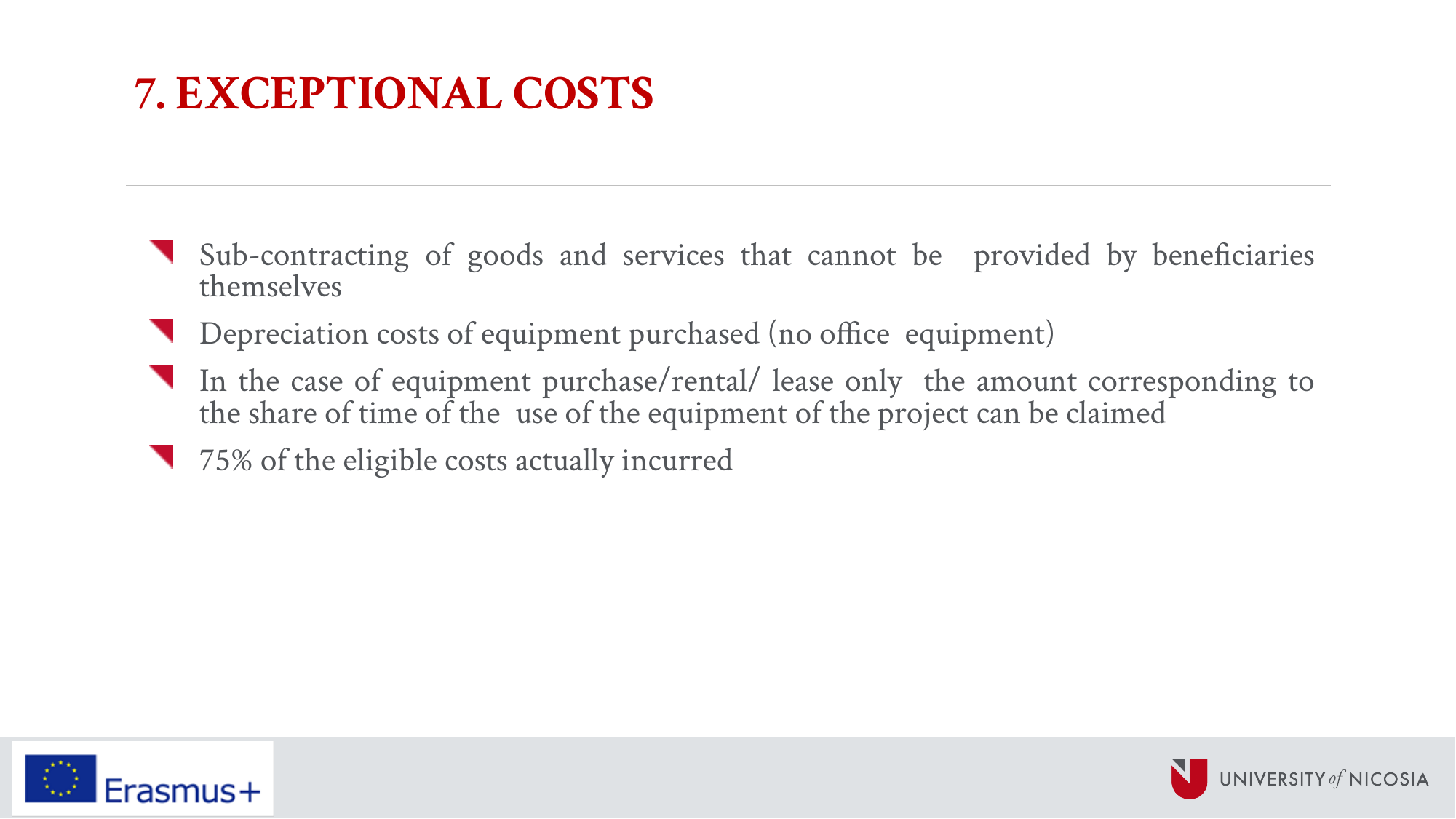

# 7. EXCEPTIONAL COSTS
Sub-contracting of goods and services that cannot be  provided by beneficiaries themselves
Depreciation costs of equipment purchased (no office  equipment)
In the case of equipment purchase/rental/ lease only  the amount corresponding to the share of time of the  use of the equipment of the project can be claimed
75% of the eligible costs actually incurred